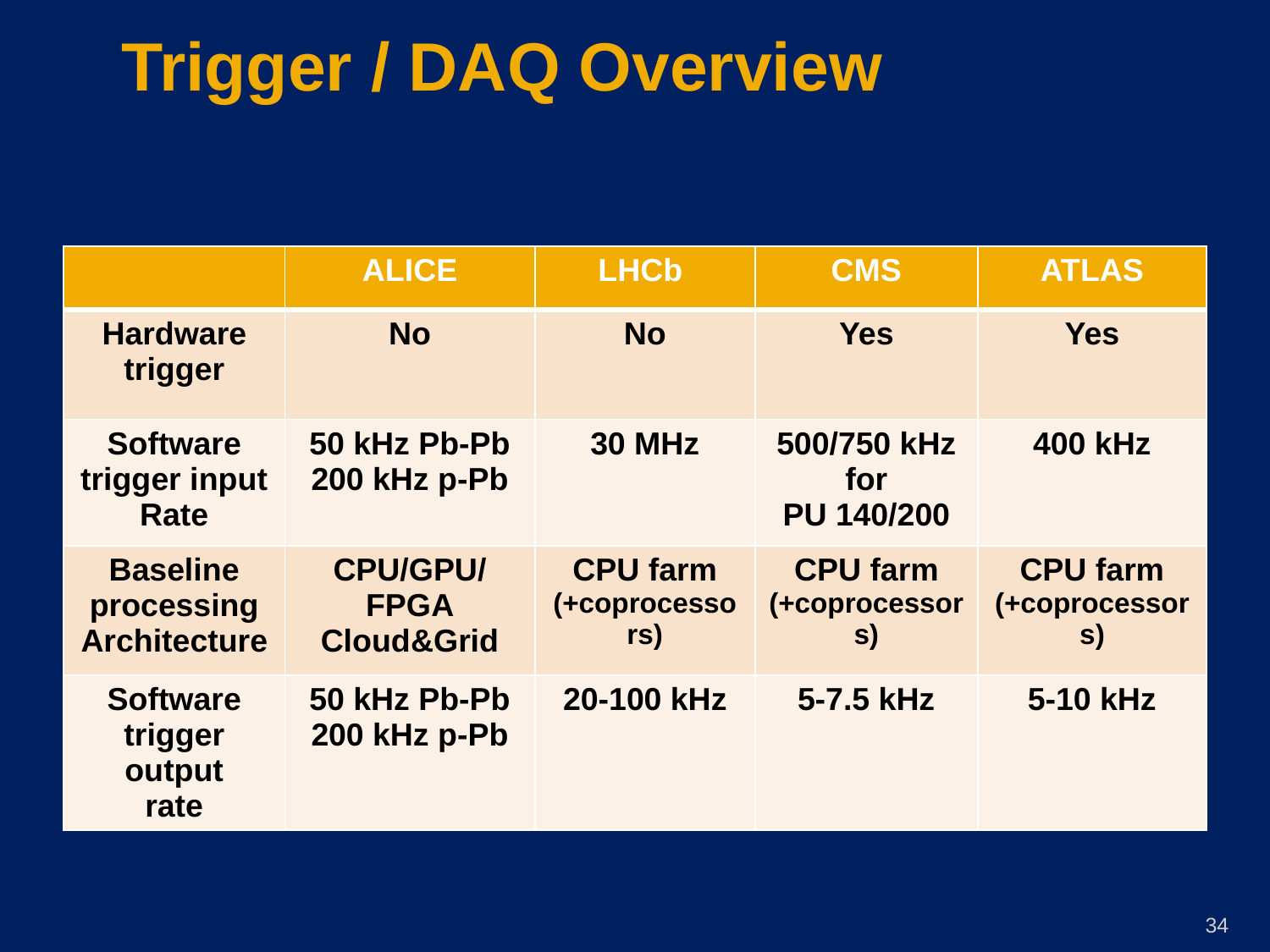

# Trigger / DAQ Overview
|  | ALICE | LHCb | CMS | ATLAS |
| --- | --- | --- | --- | --- |
| Hardware trigger | No | No | Yes | Yes |
| Software trigger input Rate | 50 kHz Pb-Pb 200 kHz p-Pb | 30 MHz | 500/750 kHz for PU 140/200 | 400 kHz |
| Baseline processing Architecture | CPU/GPU/FPGA Cloud&Grid | CPU farm (+coprocessors) | CPU farm (+coprocessors) | CPU farm (+coprocessors) |
| Software trigger output rate | 50 kHz Pb-Pb 200 kHz p-Pb | 20-100 kHz | 5-7.5 kHz | 5-10 kHz |
34